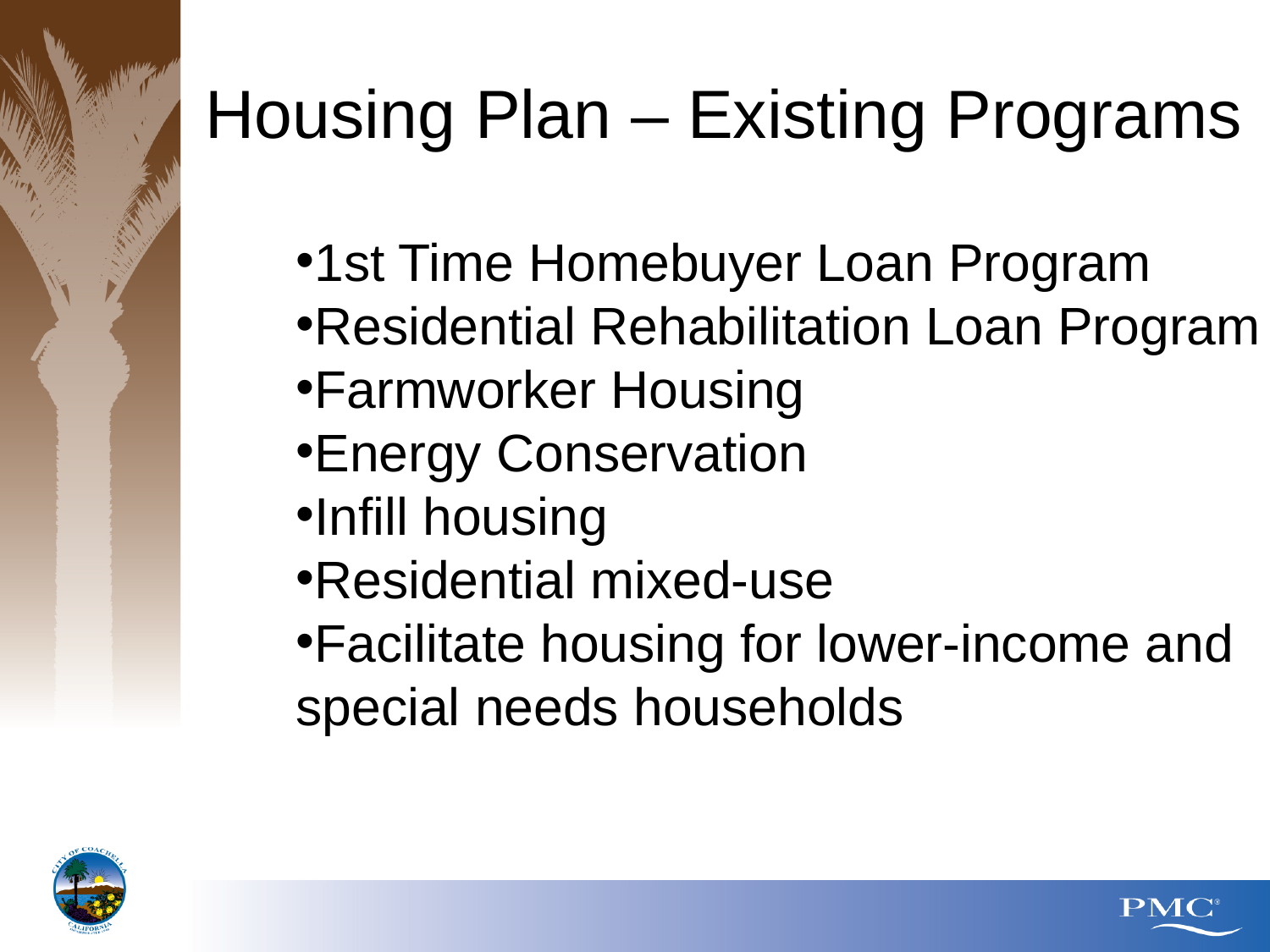

Housing Plan – Existing Programs
1st Time Homebuyer Loan Program
Residential Rehabilitation Loan Program
Farmworker Housing
Energy Conservation
Infill housing
Residential mixed-use
Facilitate housing for lower-income and       	special needs households
#